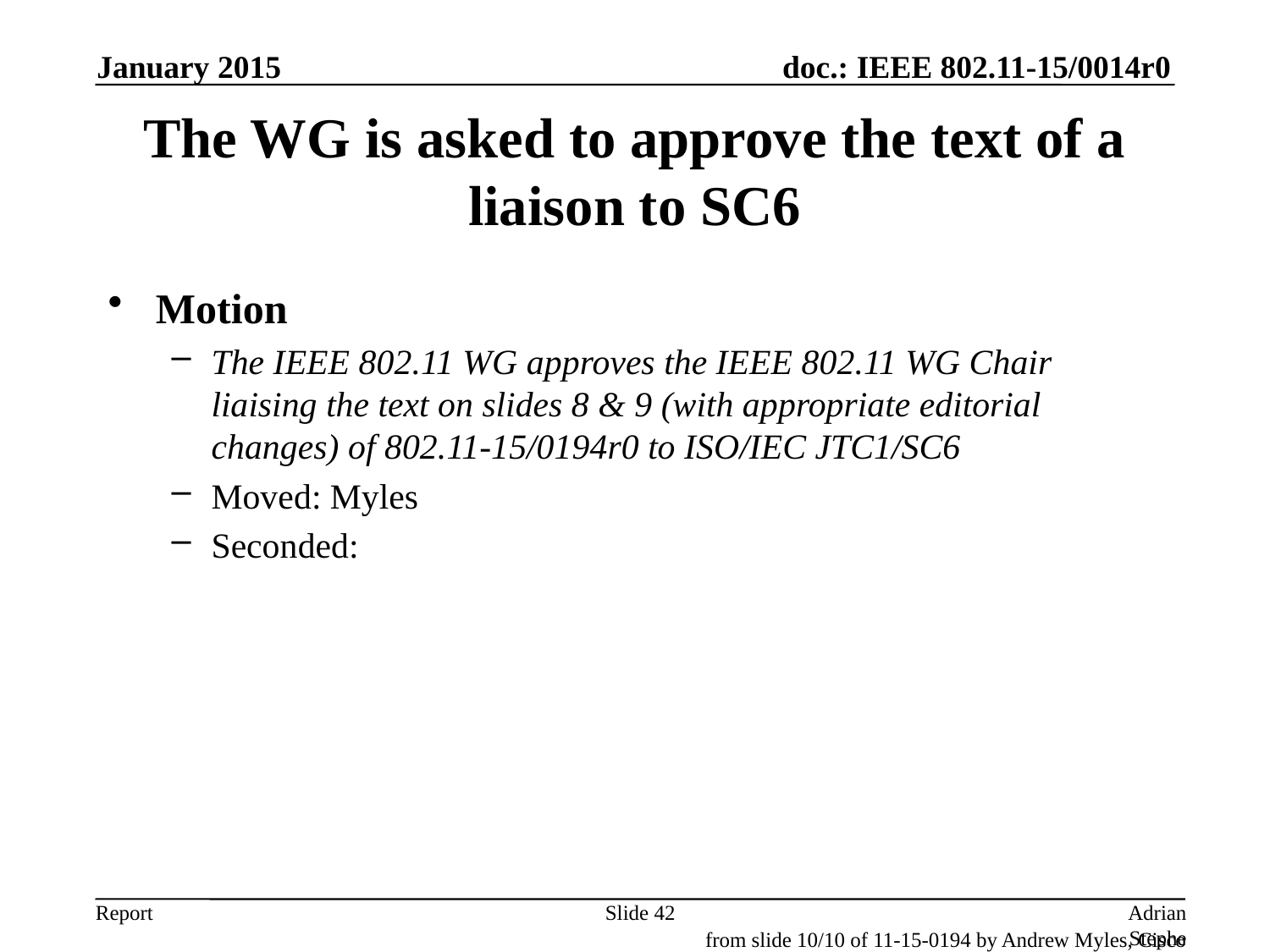

January 2015
# The WG is asked to approve the text of a liaison to SC6
Motion
The IEEE 802.11 WG approves the IEEE 802.11 WG Chair liaising the text on slides 8 & 9 (with appropriate editorial changes) of 802.11-15/0194r0 to ISO/IEC JTC1/SC6
Moved: Myles
Seconded:
Slide 42
Adrian Stephens, Intel Corporation
from slide 10/10 of 11-15-0194 by Andrew Myles, Cisco